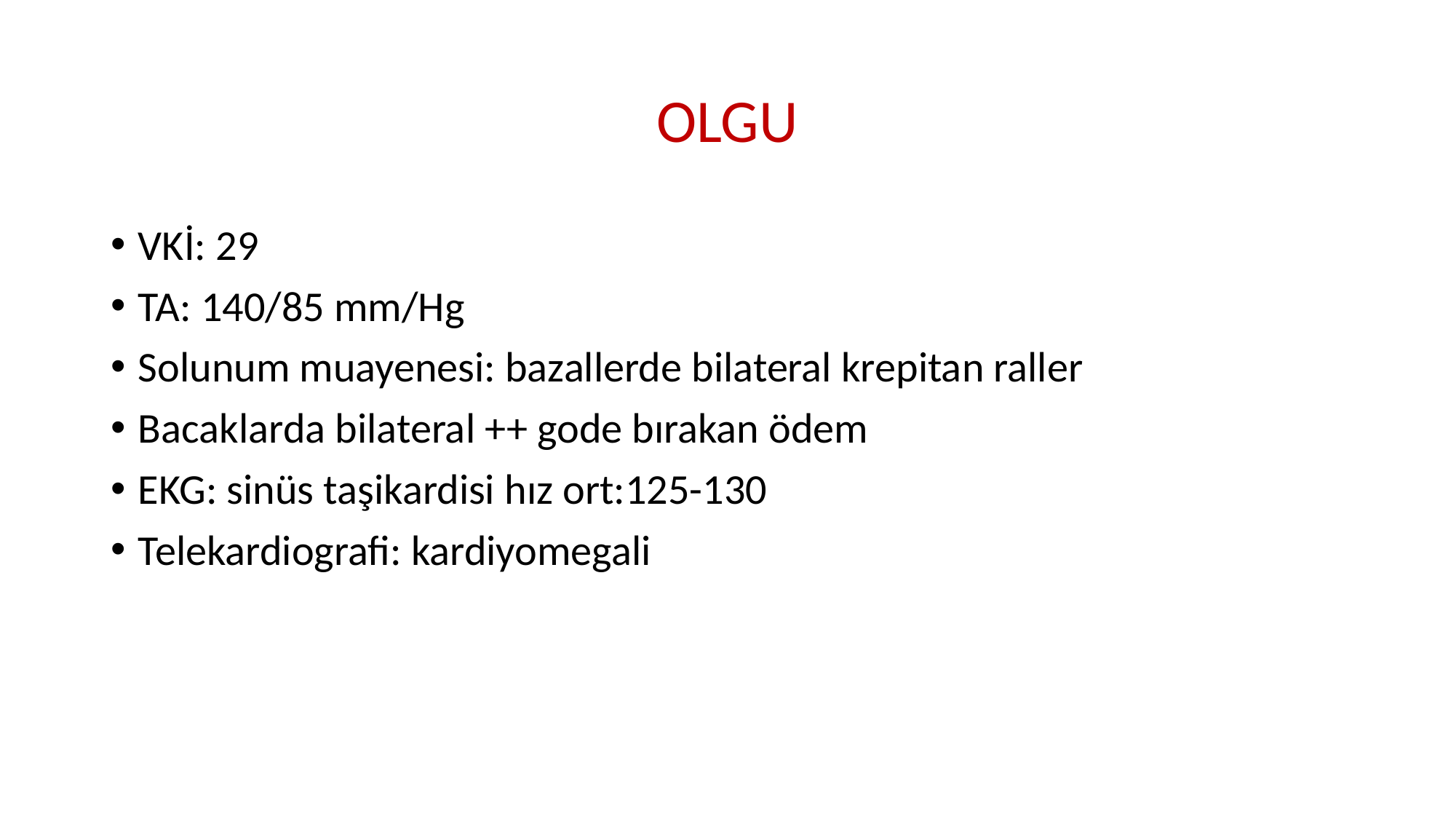

# OLGU
VKİ: 29
TA: 140/85 mm/Hg
Solunum muayenesi: bazallerde bilateral krepitan raller
Bacaklarda bilateral ++ gode bırakan ödem
EKG: sinüs taşikardisi hız ort:125-130
Telekardiografi: kardiyomegali